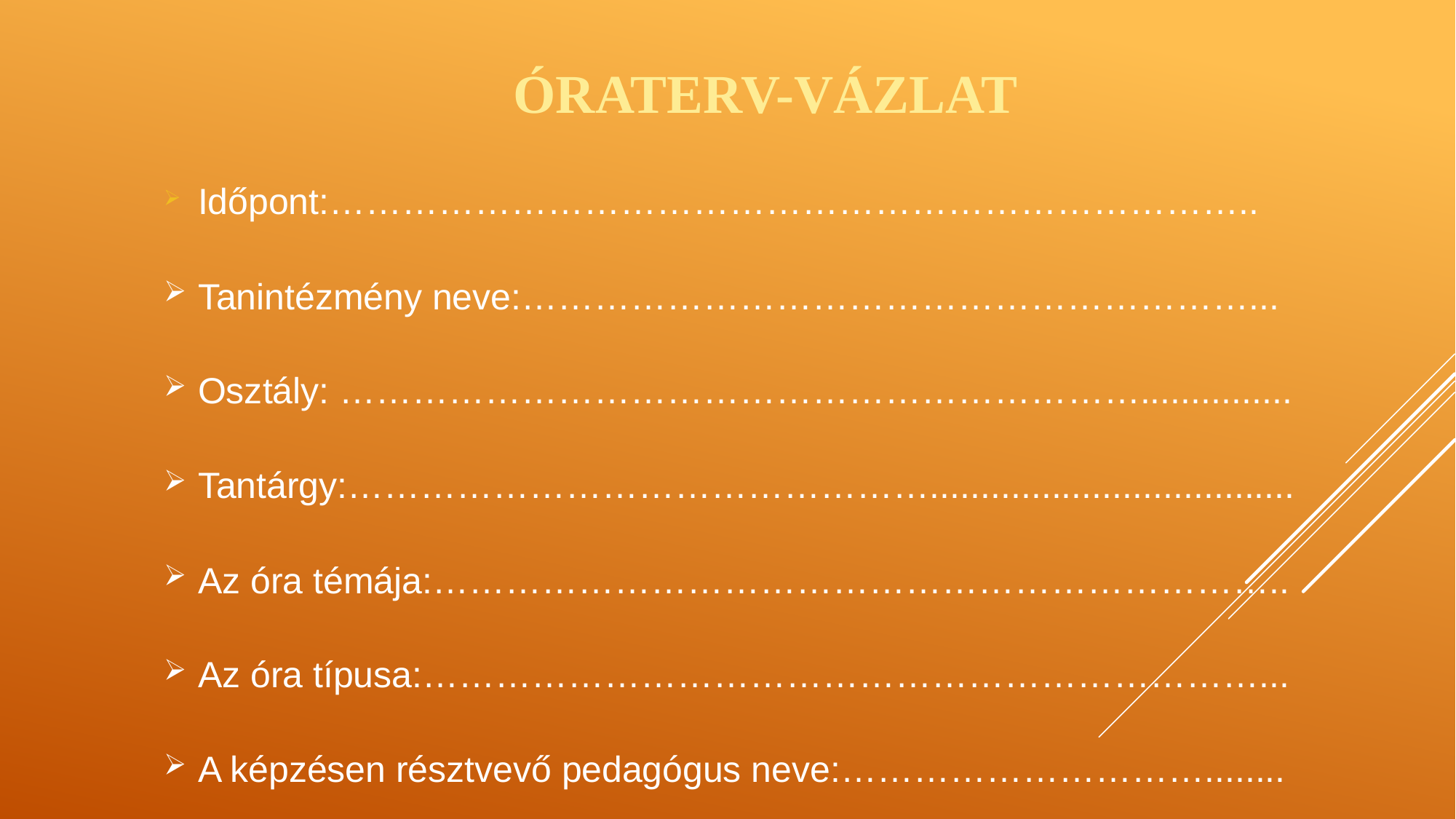

# Óraterv-vázlat
Időpont:…………………………………………………………………..
Tanintézmény neve:……………………………………………………...
Osztály: …………………………………………………………...............
Tantárgy:…………………………………………....................................
Az óra témája:……………………………………………………………..
Az óra típusa:……………………………………………………………...
A képzésen résztvevő pedagógus neve:…………………………........